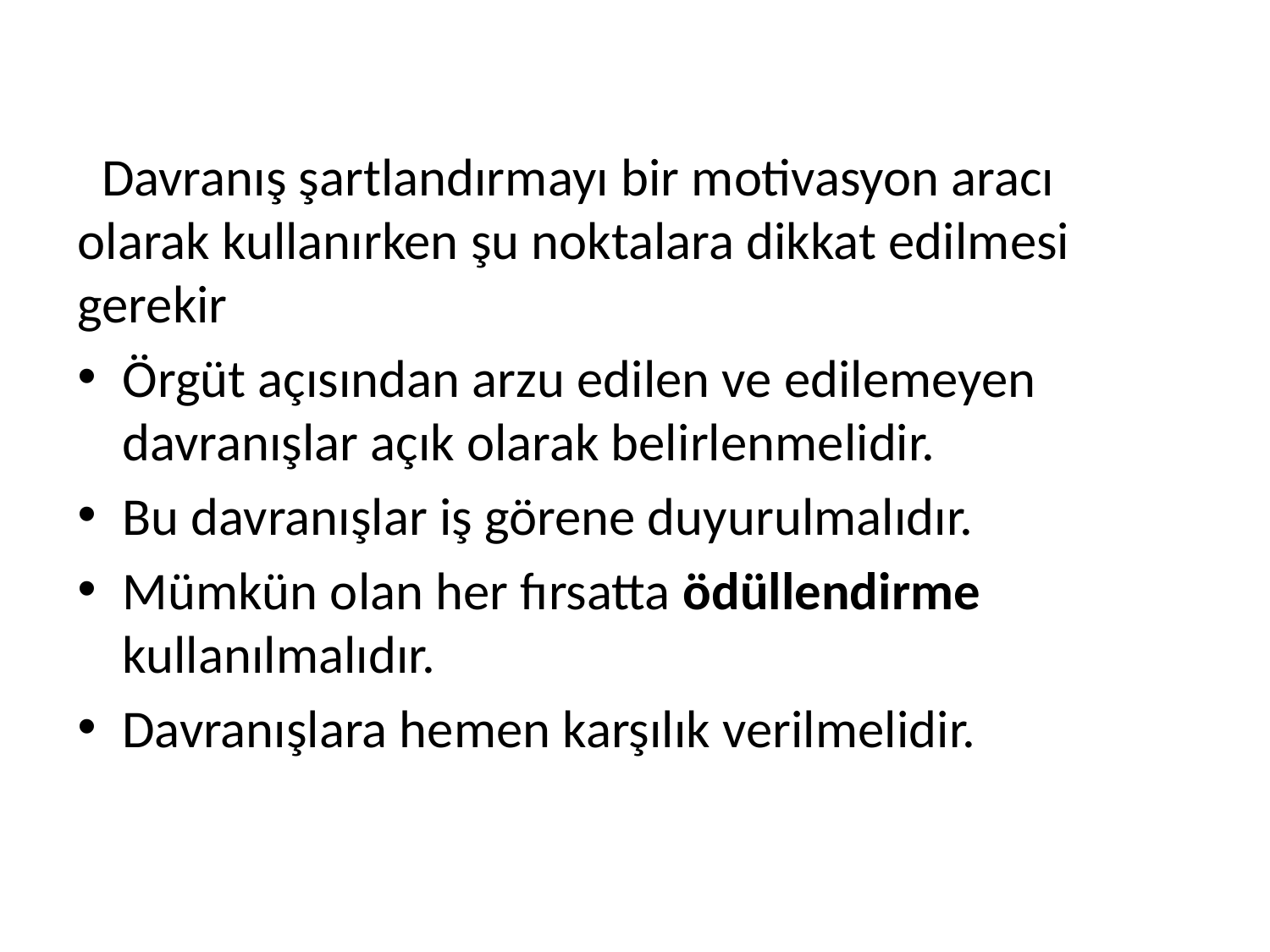

Davranış şartlandırmayı bir motivasyon aracı olarak kullanırken şu noktalara dikkat edilmesi gerekir
Örgüt açısından arzu edilen ve edilemeyen davranışlar açık olarak belirlenmelidir.
Bu davranışlar iş görene duyurulmalıdır.
Mümkün olan her fırsatta ödüllendirme kullanılmalıdır.
Davranışlara hemen karşılık verilmelidir.